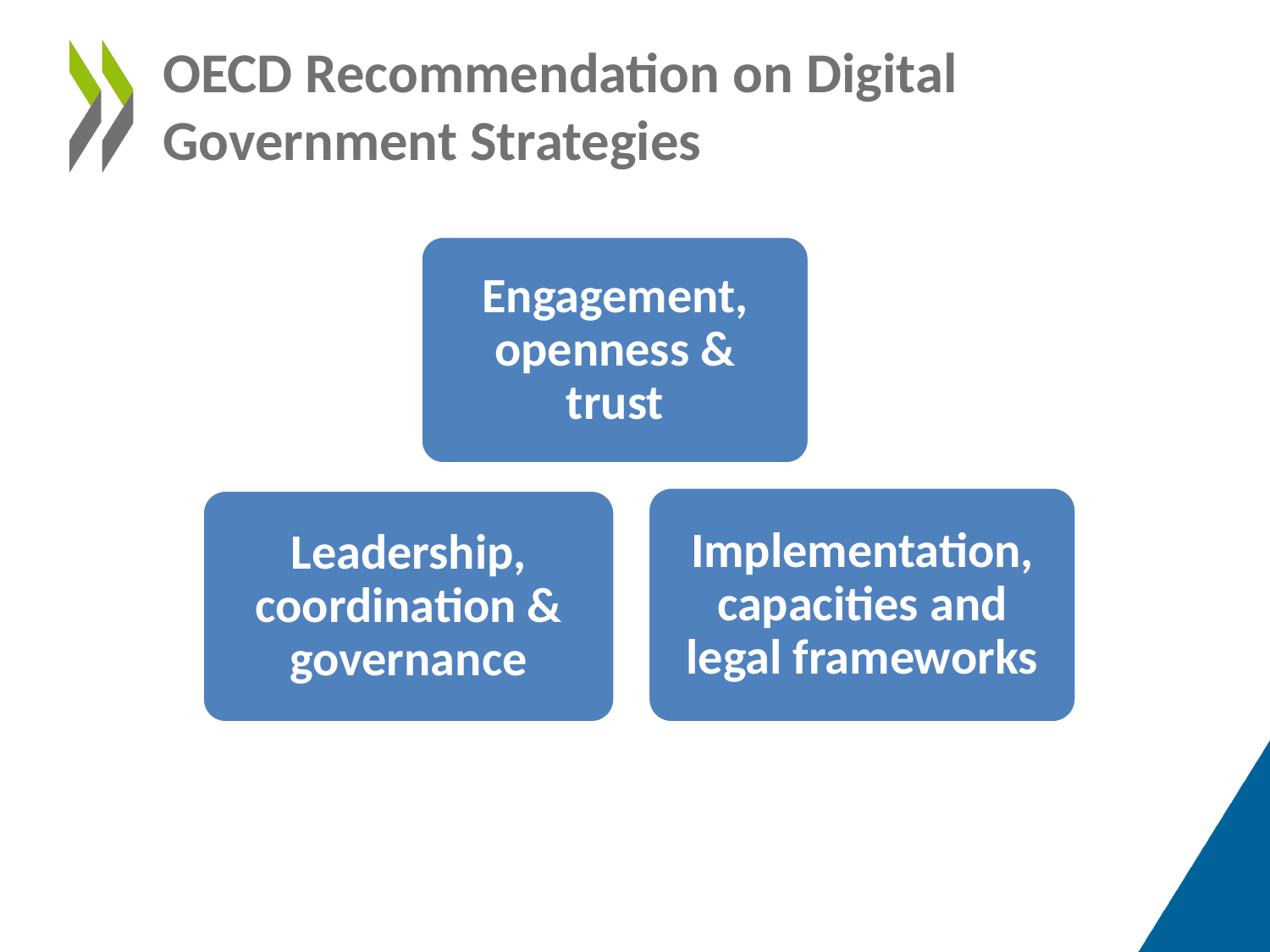

# OECD Recommendation on Digital Government Strategies

Engagement, openness & trust

Implementation, capacities and legal frameworks

Leadership, coordination & governance